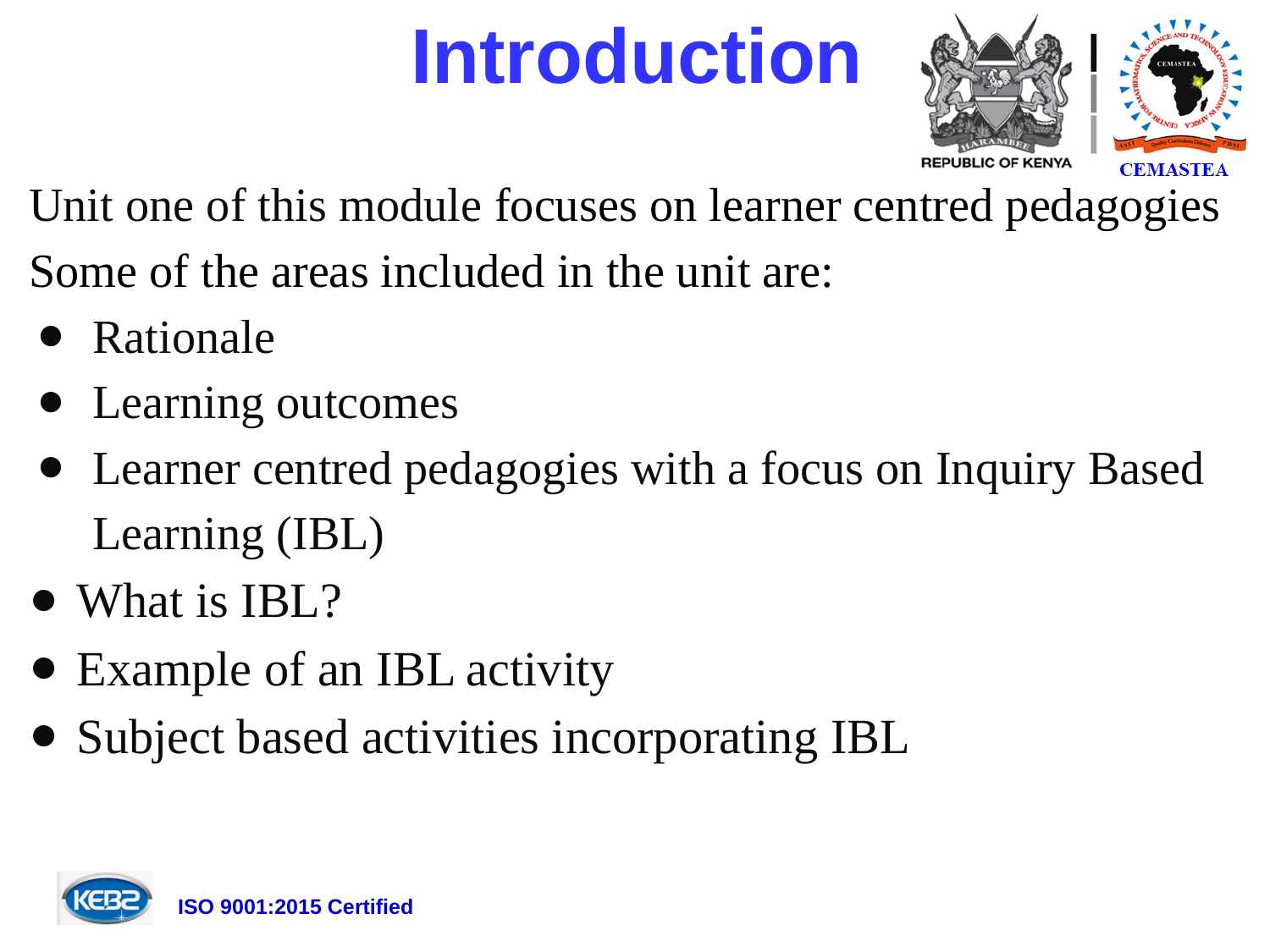

# Introduction

Unit one of this module focuses on learner centred pedagogies
Some of the areas included in the unit are:
Rationale
Learning outcomes
Learner centred pedagogies with a focus on Inquiry Based Learning (IBL)
What is IBL?
Example of an IBL activity
Subject based activities incorporating IBL